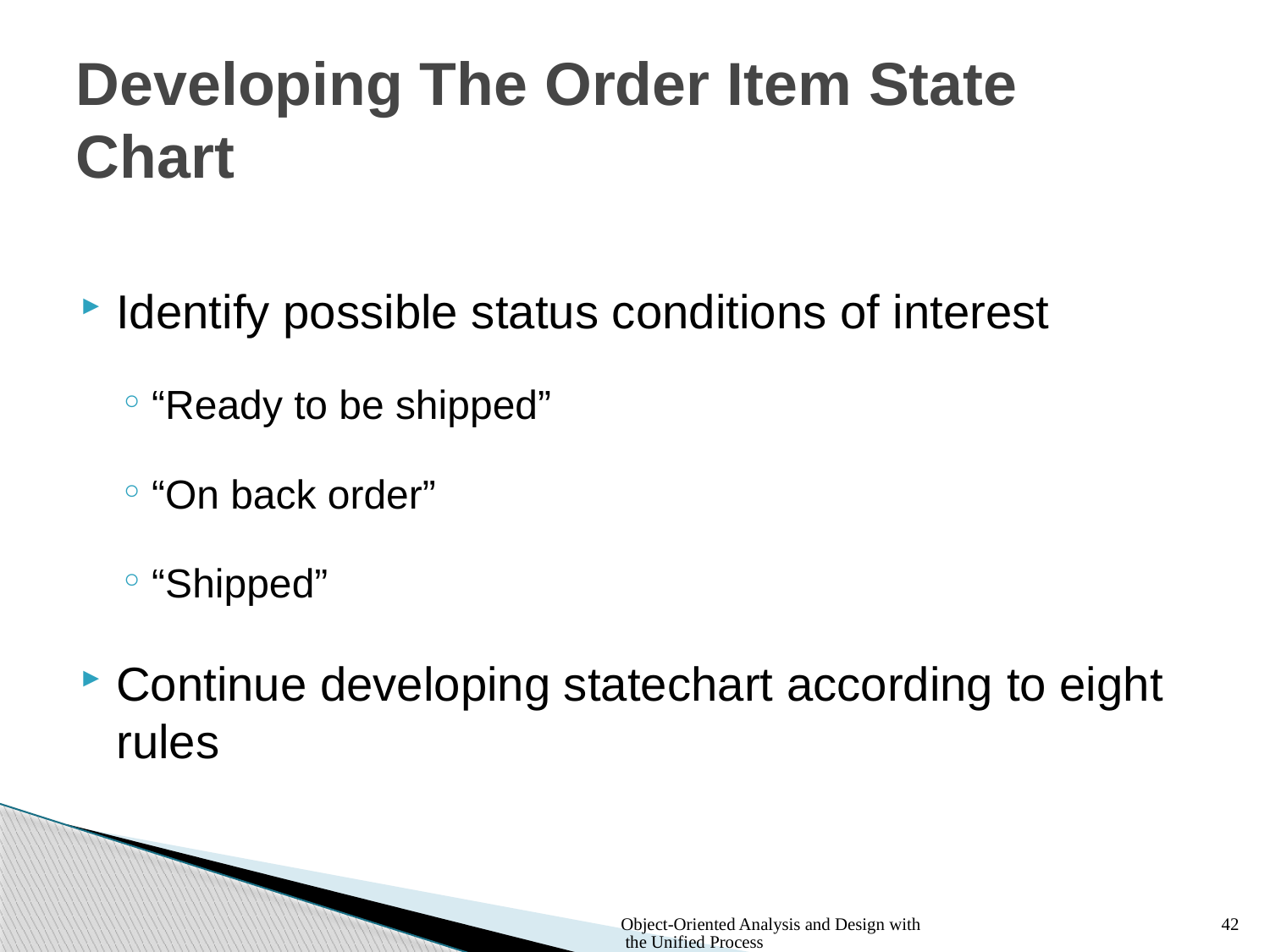

# Developing The Order Item State Chart
Identify possible status conditions of interest
“Ready to be shipped”
“On back order”
“Shipped”
Continue developing statechart according to eight rules

Object-Oriented Analysis and Design with the Unified Process
42